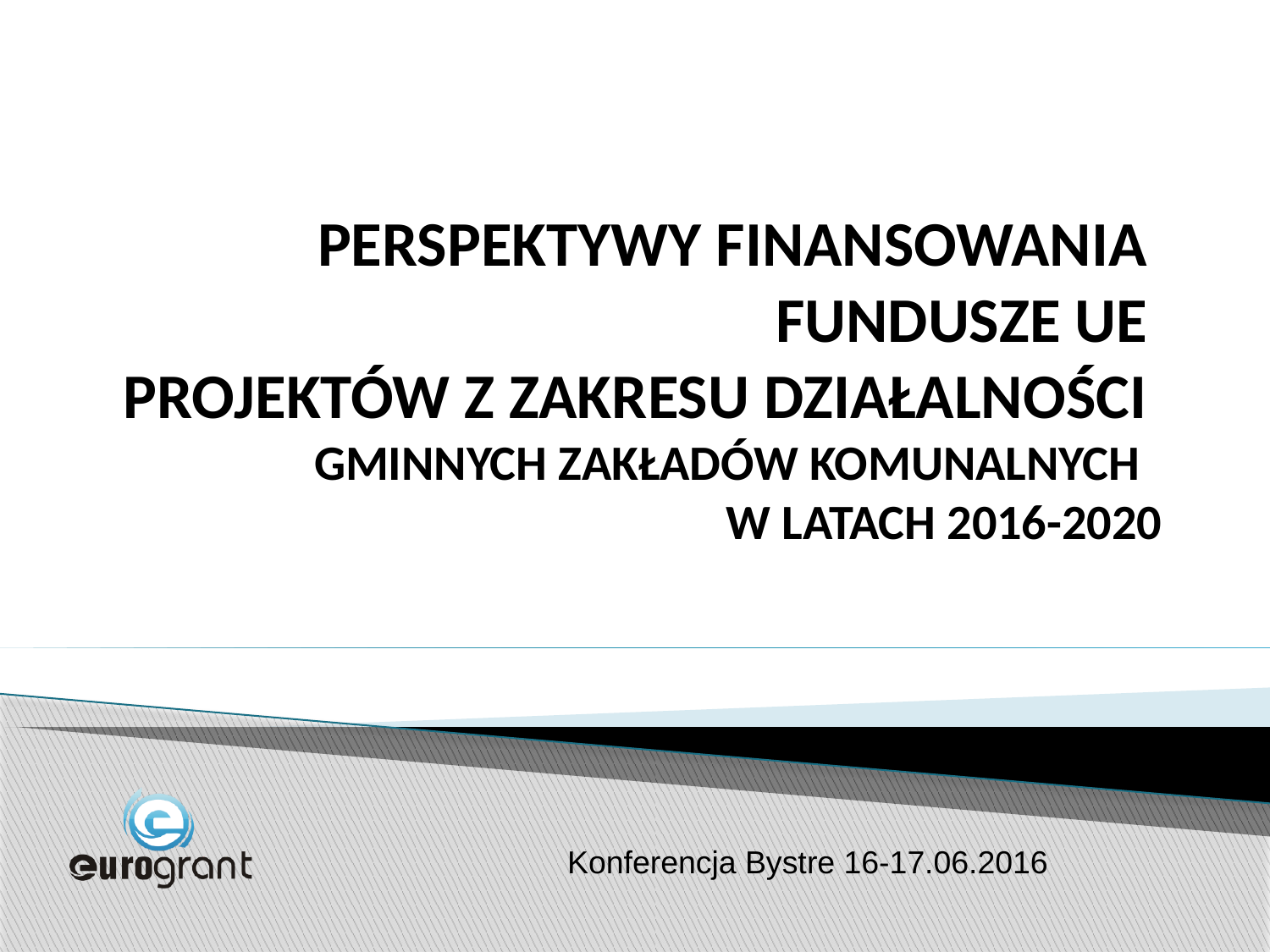

# PERSPEKTYWY FINANSOWANIA FUNDUSZE UE PROJEKTÓW Z ZAKRESU DZIAŁALNOŚCI GMINNYCH ZAKŁADÓW KOMUNALNYCH W LATACH 2016-2020
Konferencja Bystre 16-17.06.2016